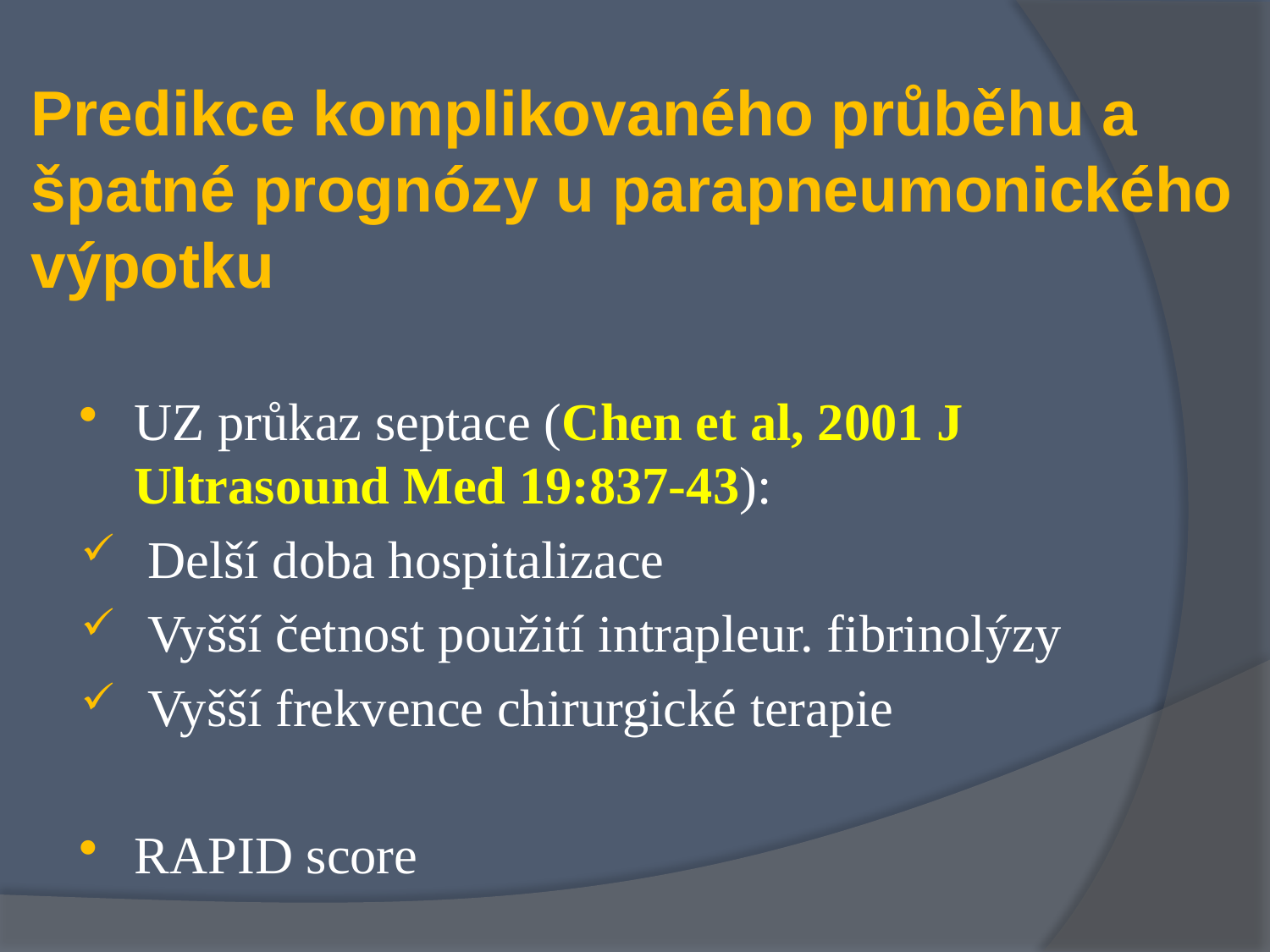

# Predikce komplikovaného průběhu a špatné prognózy u parapneumonického výpotku

UZ průkaz septace (Chen et al, 2001 J Ultrasound Med 19:837-43):
 Delší doba hospitalizace
 Vyšší četnost použití intrapleur. fibrinolýzy
 Vyšší frekvence chirurgické terapie

RAPID score